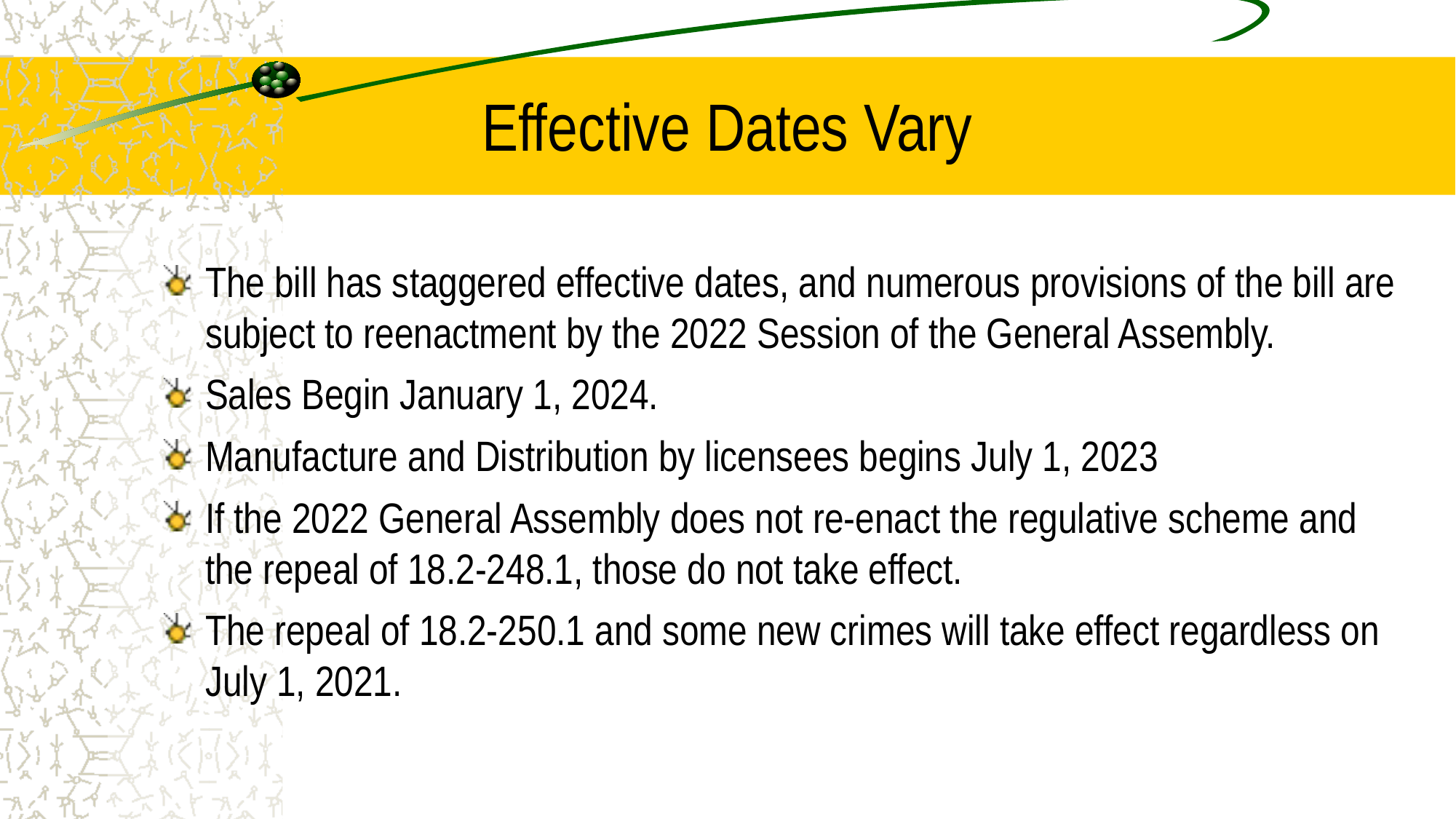

# Effective Dates Vary
The bill has staggered effective dates, and numerous provisions of the bill are subject to reenactment by the 2022 Session of the General Assembly.
Sales Begin January 1, 2024.
Manufacture and Distribution by licensees begins July 1, 2023
If the 2022 General Assembly does not re-enact the regulative scheme and the repeal of 18.2-248.1, those do not take effect.
The repeal of 18.2-250.1 and some new crimes will take effect regardless on July 1, 2021.